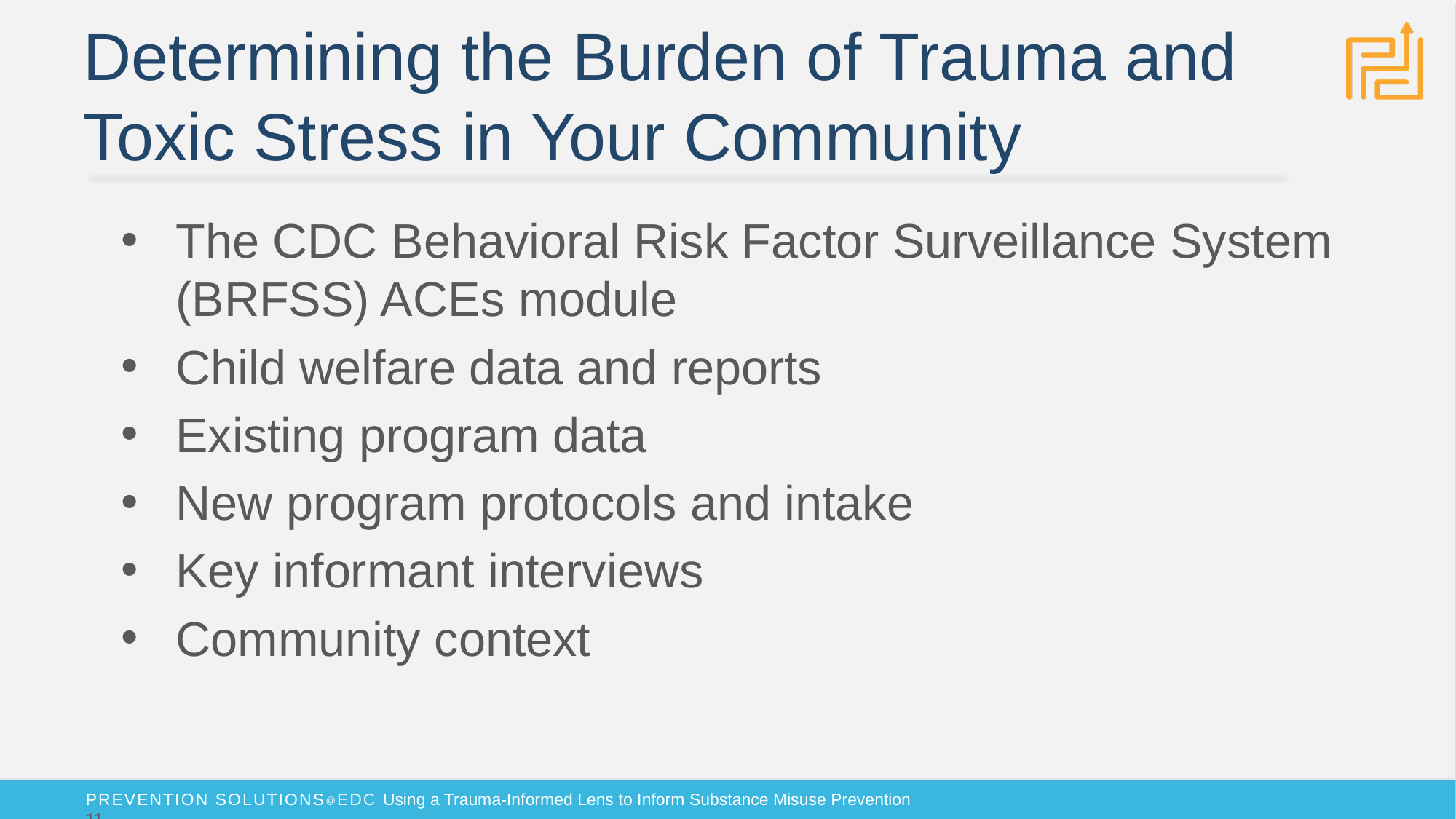

# Determining the Burden of Trauma and Toxic Stress in Your Community
The CDC Behavioral Risk Factor Surveillance System (BRFSS) ACEs module
Child welfare data and reports
Existing program data
New program protocols and intake
Key informant interviews
Community context

PREVENTION SOLUTIONS@EDC Using a Trauma-Informed Lens to Inform Substance Misuse Prevention                                                                                              11